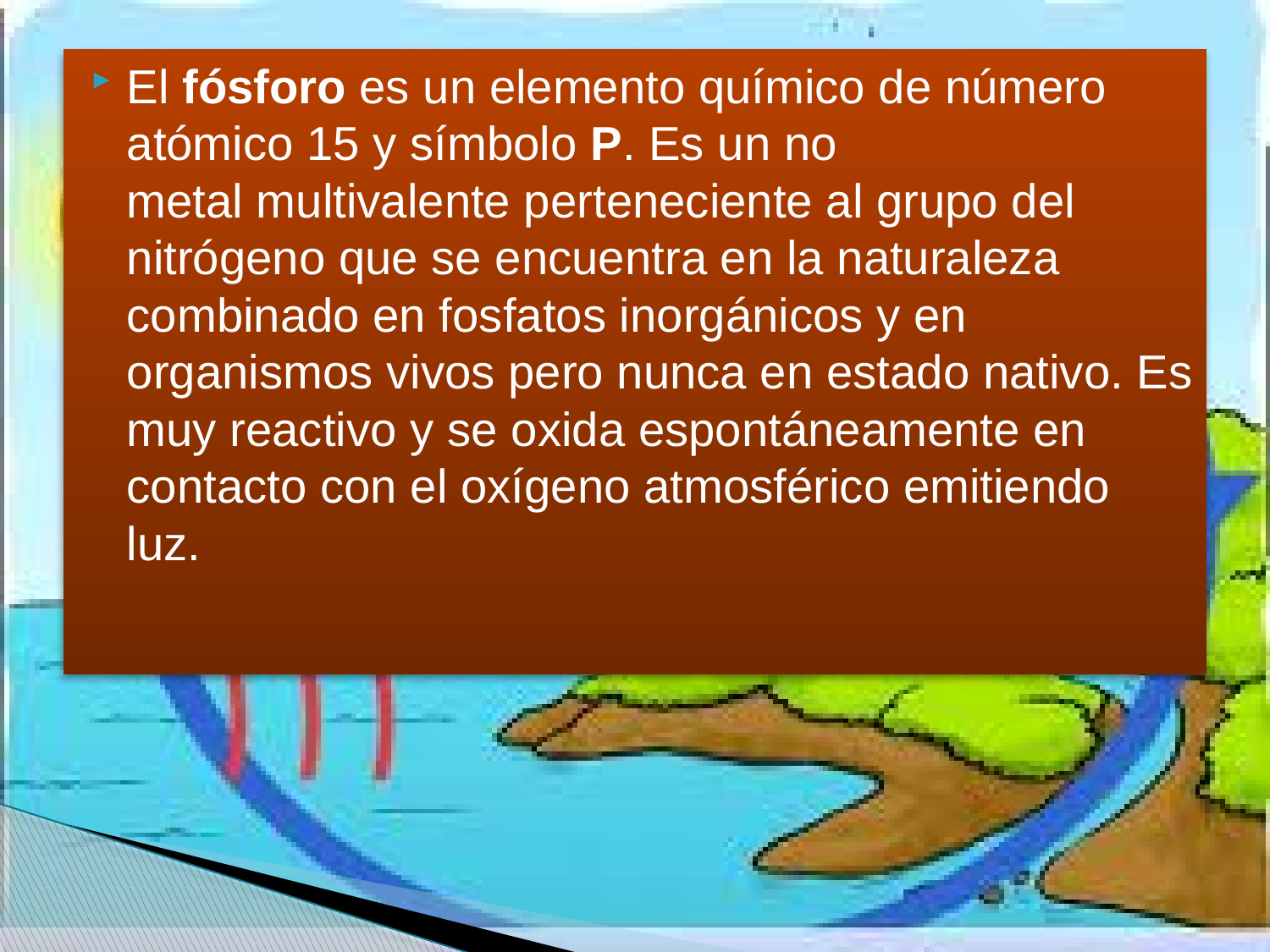

El fósforo es un elemento químico de número atómico 15 y símbolo P. Es un no metal multivalente perteneciente al grupo del nitrógeno que se encuentra en la naturaleza combinado en fosfatos inorgánicos y en organismos vivos pero nunca en estado nativo. Es muy reactivo y se oxida espontáneamente en contacto con el oxígeno atmosférico emitiendo luz.